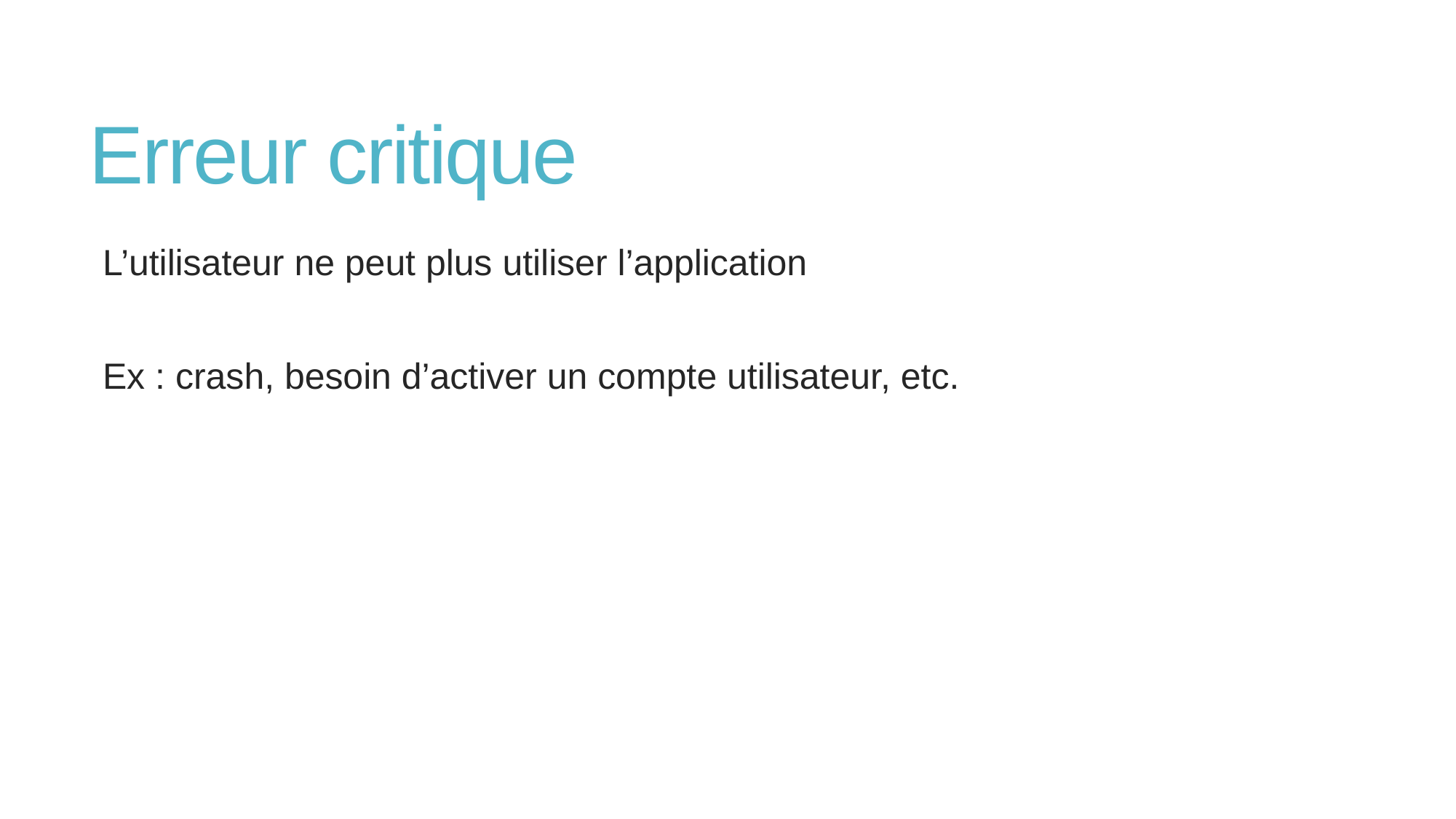

# Erreur critique
L’utilisateur ne peut plus utiliser l’application

Ex : crash, besoin d’activer un compte utilisateur, etc.